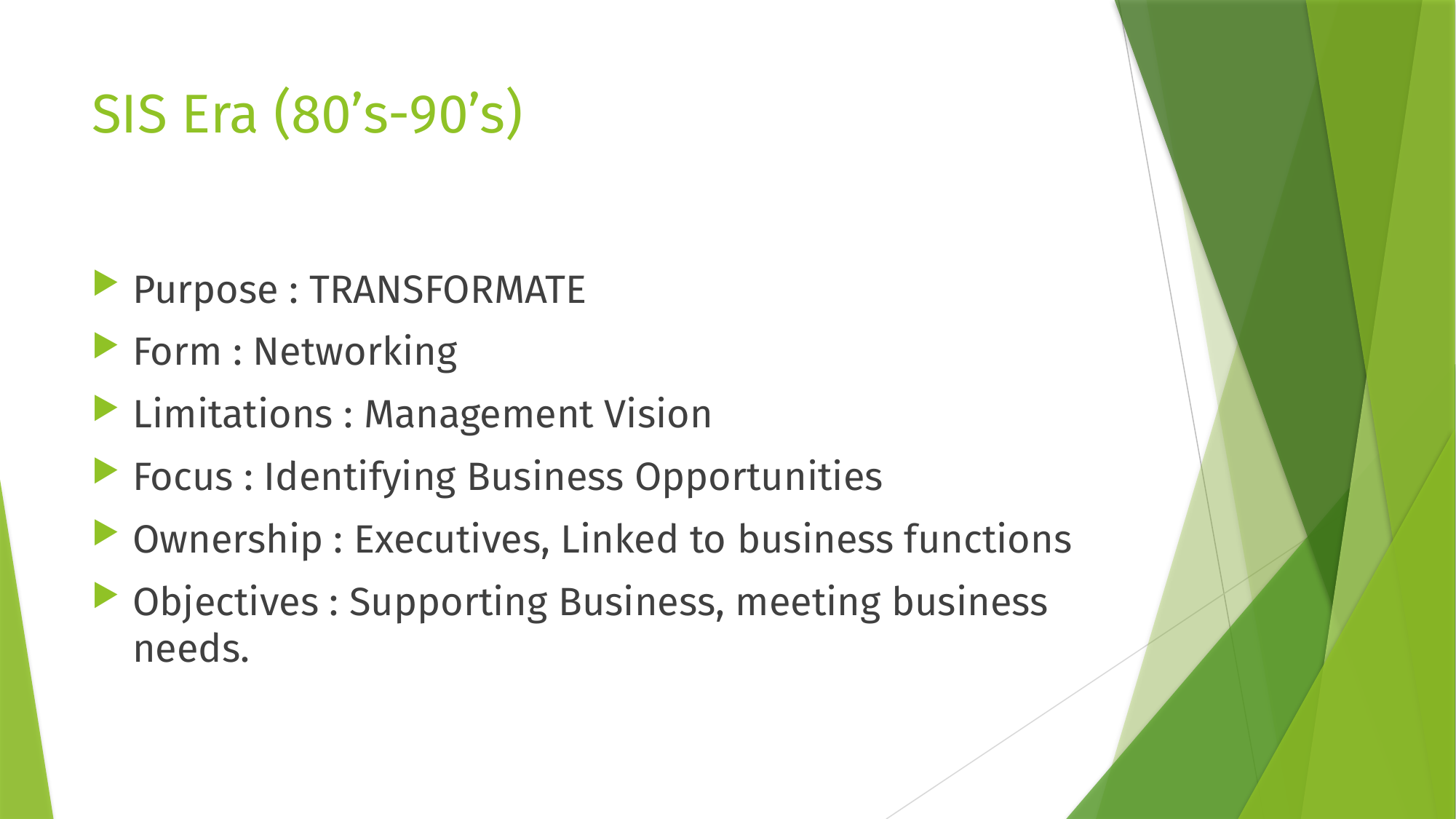

# SIS Era (80’s-90’s)
Purpose : TRANSFORMATE
Form : Networking
Limitations : Management Vision
Focus : Identifying Business Opportunities
Ownership : Executives, Linked to business functions
Objectives : Supporting Business, meeting business needs.